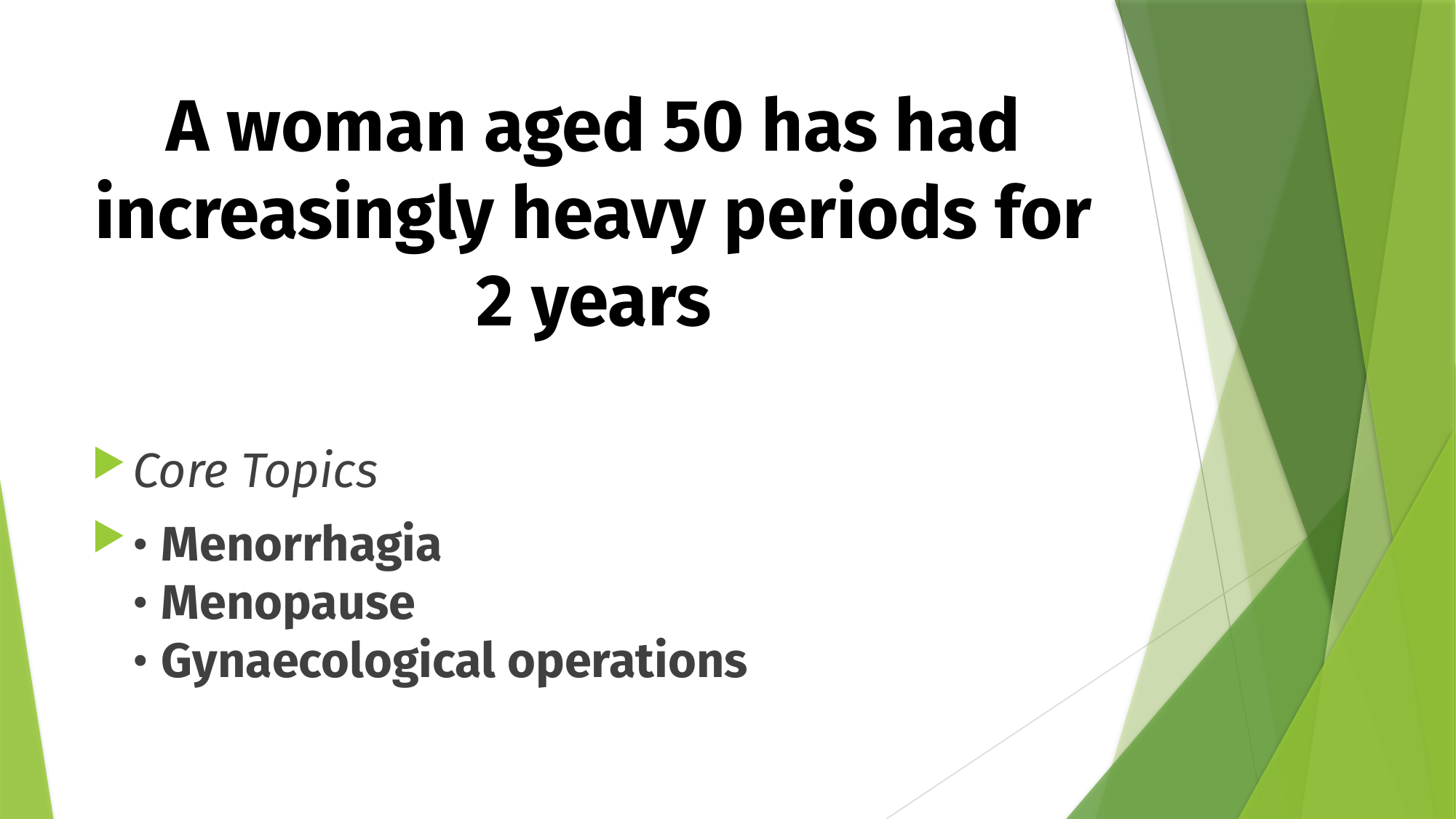

# A woman aged 50 has had increasingly heavy periods for 2 years
Core Topics
• Menorrhagia
• Menopause
• Gynaecological operations